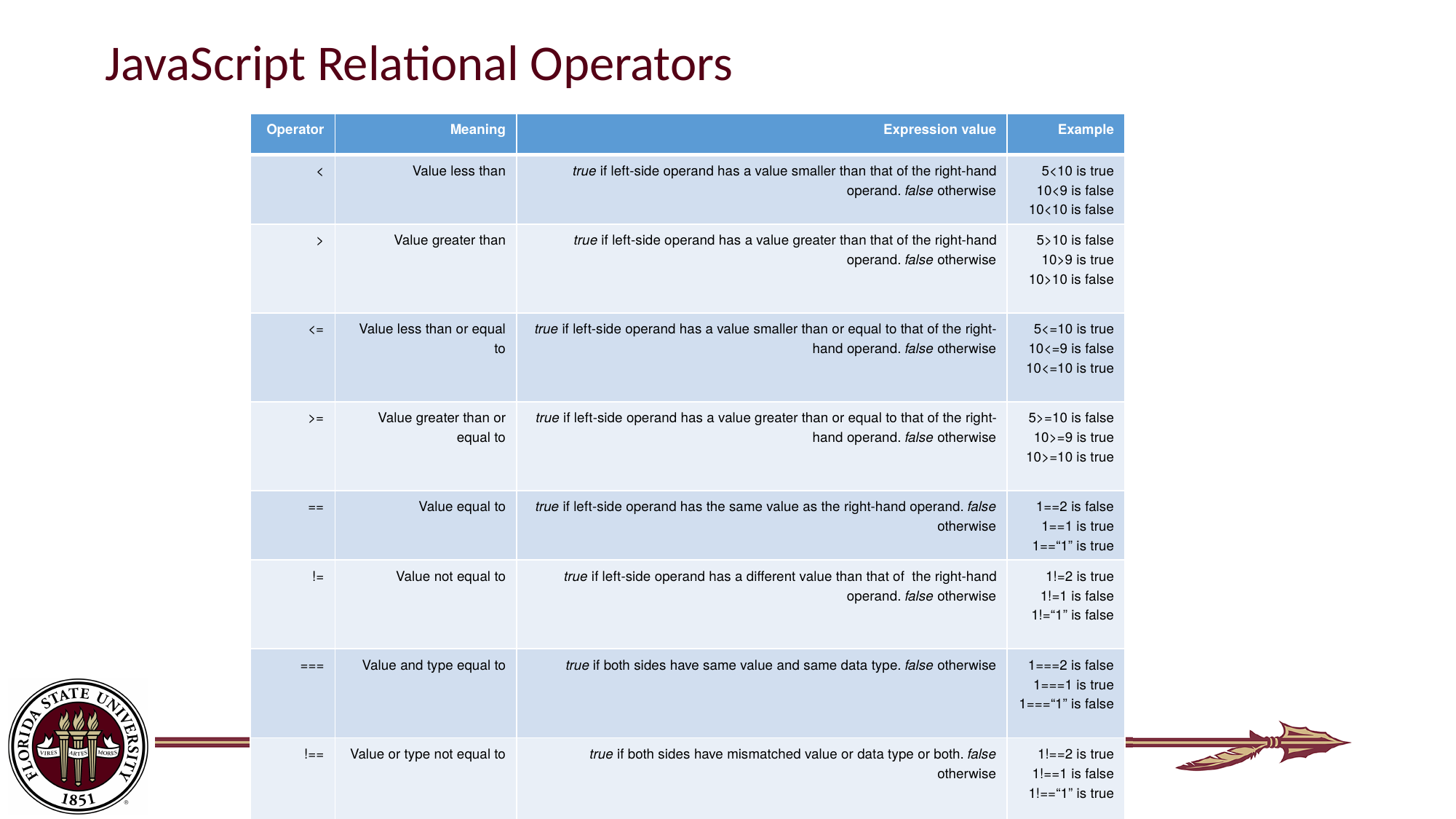

# JavaScript Relational Operators
| Operator | Meaning | Expression value | Example |
| --- | --- | --- | --- |
| < | Value less than | true if left-side operand has a value smaller than that of the right-hand operand. false otherwise | 5<10 is true 10<9 is false 10<10 is false |
| > | Value greater than | true if left-side operand has a value greater than that of the right-hand operand. false otherwise | 5>10 is false 10>9 is true 10>10 is false |
| <= | Value less than or equal to | true if left-side operand has a value smaller than or equal to that of the right-hand operand. false otherwise | 5<=10 is true 10<=9 is false 10<=10 is true |
| >= | Value greater than or equal to | true if left-side operand has a value greater than or equal to that of the right-hand operand. false otherwise | 5>=10 is false 10>=9 is true 10>=10 is true |
| == | Value equal to | true if left-side operand has the same value as the right-hand operand. false otherwise | 1==2 is false 1==1 is true 1==“1” is true |
| != | Value not equal to | true if left-side operand has a different value than that of the right-hand operand. false otherwise | 1!=2 is true 1!=1 is false 1!=“1” is false |
| === | Value and type equal to | true if both sides have same value and same data type. false otherwise | 1===2 is false 1===1 is true 1===“1” is false |
| !== | Value or type not equal to | true if both sides have mismatched value or data type or both. false otherwise | 1!==2 is true 1!==1 is false 1!==“1” is true |